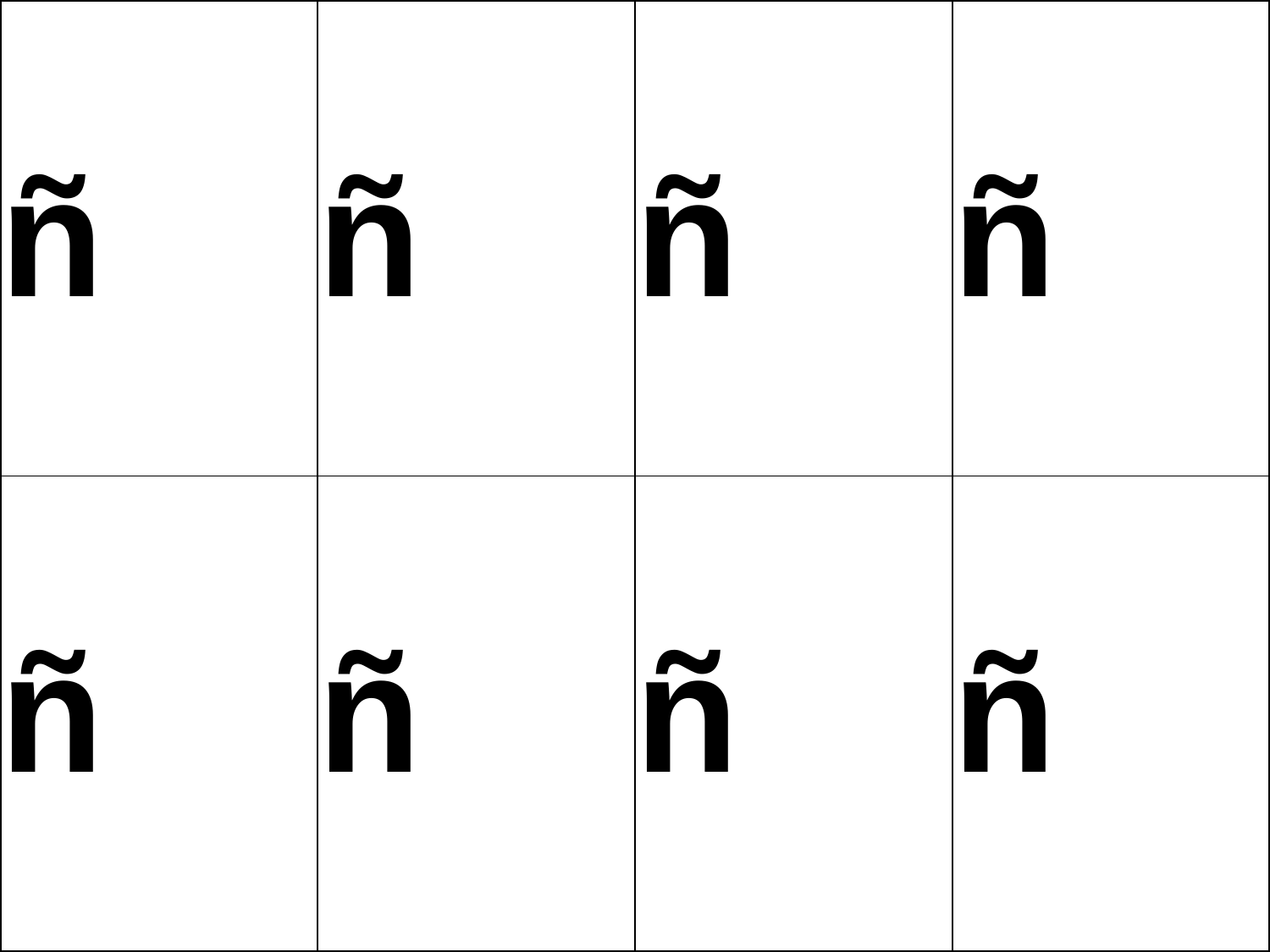

| ñ | ñ | ñ | ñ |
| --- | --- | --- | --- |
| ñ | ñ | ñ | ñ |